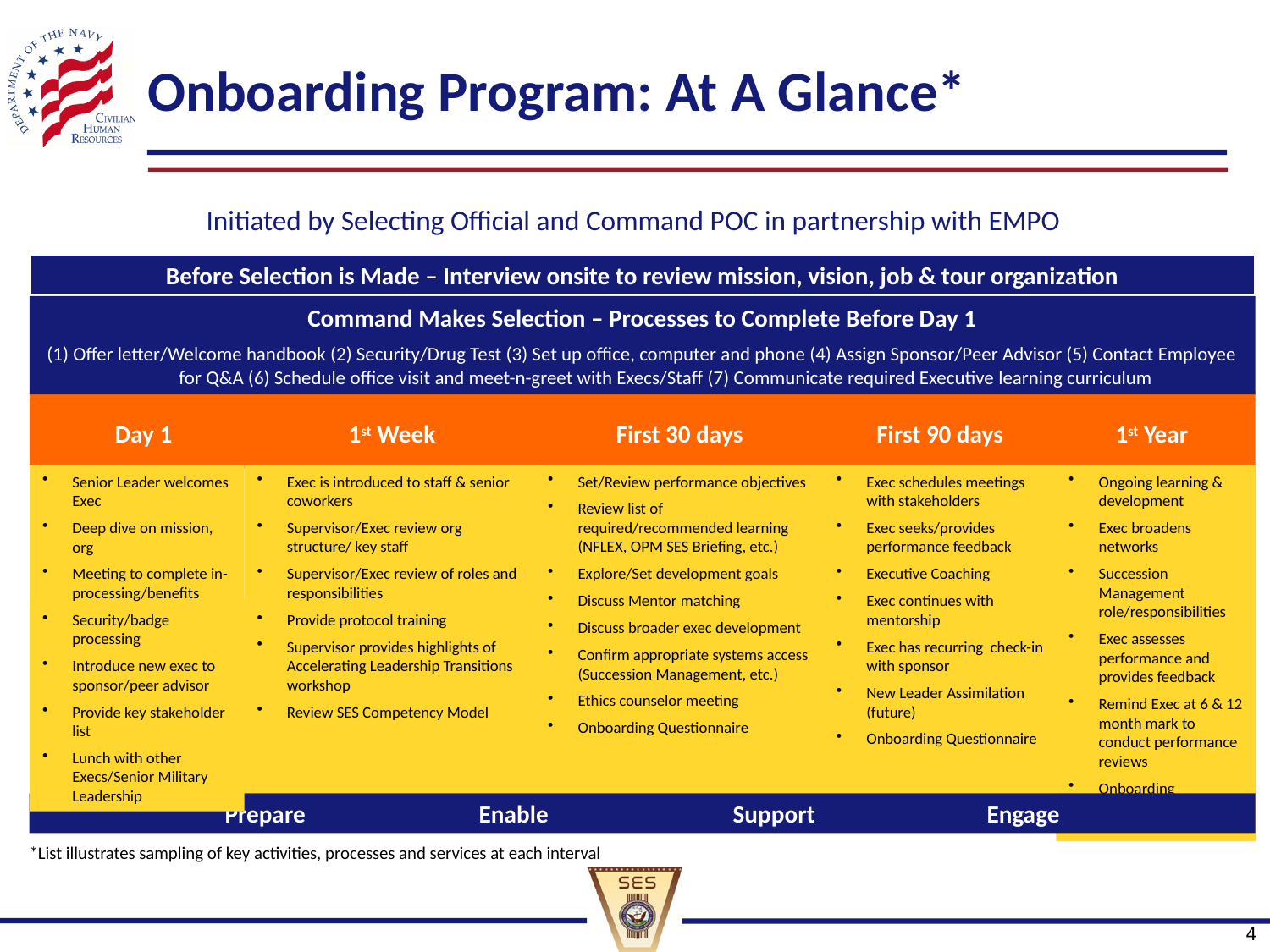

# Onboarding Program: At A Glance*
Initiated by Selecting Official and Command POC in partnership with EMPO
Before Selection is Made – Interview onsite to review mission, vision, job & tour organization
Command Makes Selection – Processes to Complete Before Day 1
(1) Offer letter/Welcome handbook (2) Security/Drug Test (3) Set up office, computer and phone (4) Assign Sponsor/Peer Advisor (5) Contact Employee for Q&A (6) Schedule office visit and meet-n-greet with Execs/Staff (7) Communicate required Executive learning curriculum

Day 1
1st Week
First 30 days
First 90 days
1st Year
Senior Leader welcomes Exec
Deep dive on mission, org
Meeting to complete in-processing/benefits
Security/badge processing
Introduce new exec to sponsor/peer advisor
Provide key stakeholder list
Lunch with other Execs/Senior Military Leadership
Exec is introduced to staff & senior coworkers
Supervisor/Exec review org structure/ key staff
Supervisor/Exec review of roles and responsibilities
Provide protocol training
Supervisor provides highlights of Accelerating Leadership Transitions workshop
Review SES Competency Model
Set/Review performance objectives
Review list of required/recommended learning (NFLEX, OPM SES Briefing, etc.)
Explore/Set development goals
Discuss Mentor matching
Discuss broader exec development
Confirm appropriate systems access (Succession Management, etc.)
Ethics counselor meeting
Onboarding Questionnaire
Exec schedules meetings with stakeholders
Exec seeks/provides performance feedback
Executive Coaching
Exec continues with mentorship
Exec has recurring  check-in with sponsor
New Leader Assimilation (future)
Onboarding Questionnaire
Ongoing learning & development
Exec broadens networks
Succession Management role/responsibilities
Exec assesses performance and provides feedback
Remind Exec at 6 & 12 month mark to conduct performance reviews
Onboarding Questionnaire: 6 & 12  mos.

Prepare		Enable		Support		Engage
Day 1
1st Week
First 30 days
First 90 days
1st Year
*List illustrates sampling of key activities, processes and services at each interval
4